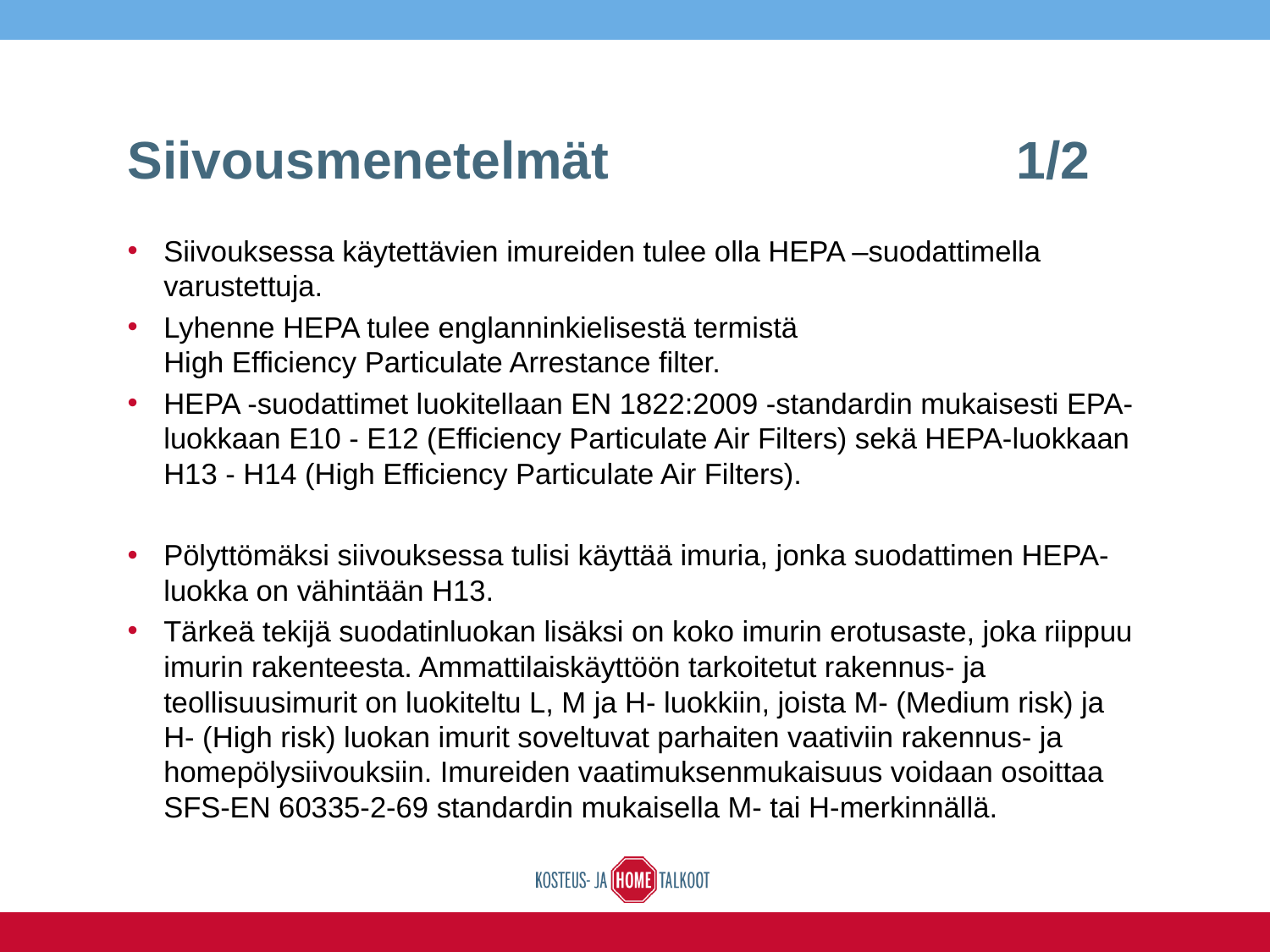

# Siivousmenetelmät				1/2
Siivouksessa käytettävien imureiden tulee olla HEPA –suodattimella varustettuja.
Lyhenne HEPA tulee englanninkielisestä termistä
High Efficiency Particulate Arrestance filter.
HEPA -suodattimet luokitellaan EN 1822:2009 ‑standardin mukaisesti EPA-luokkaan E10 - E12 (Efficiency Particulate Air Filters) sekä HEPA-luokkaan H13 - H14 (High Efficiency Particulate Air Filters).

Pölyttömäksi siivouksessa tulisi käyttää imuria, jonka suodattimen HEPA-luokka on vähintään H13.
Tärkeä tekijä suodatinluokan lisäksi on koko imurin erotusaste, joka riippuu imurin rakenteesta. Ammattilaiskäyttöön tarkoitetut rakennus- ja teollisuusimurit on luokiteltu L, M ja H- luokkiin, joista M- (Medium risk) ja H- (High risk) luokan imurit soveltuvat parhaiten vaativiin rakennus- ja homepölysiivouksiin. Imureiden vaatimuksenmukaisuus voidaan osoittaa SFS-EN 60335-2-69 standardin mukaisella M- tai H-merkinnällä.